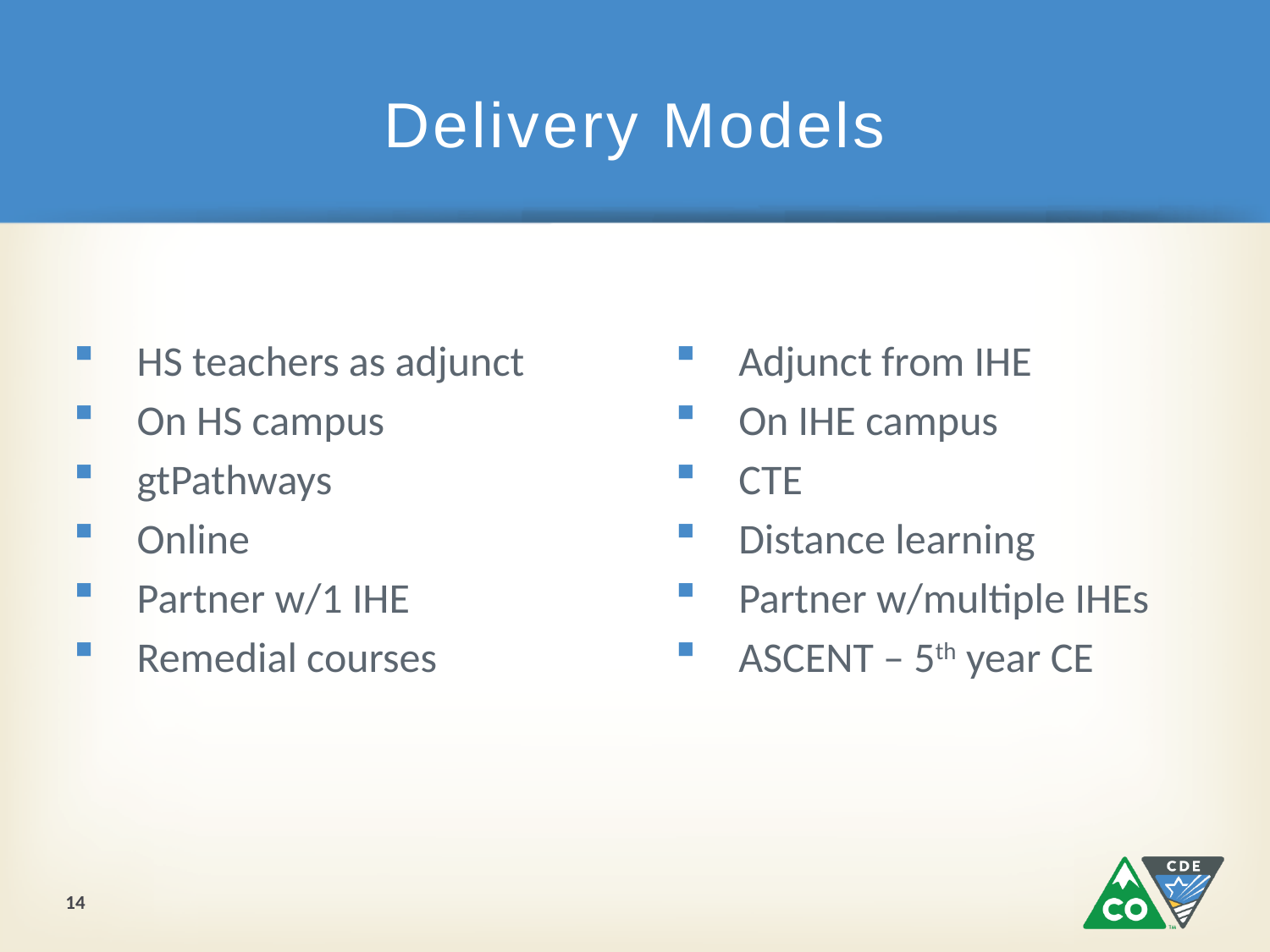

# Delivery Models
HS teachers as adjunct
On HS campus
gtPathways
Online
Partner w/1 IHE
Remedial courses

Adjunct from IHE
On IHE campus
CTE
Distance learning
Partner w/multiple IHEs
ASCENT – 5th year CE

14